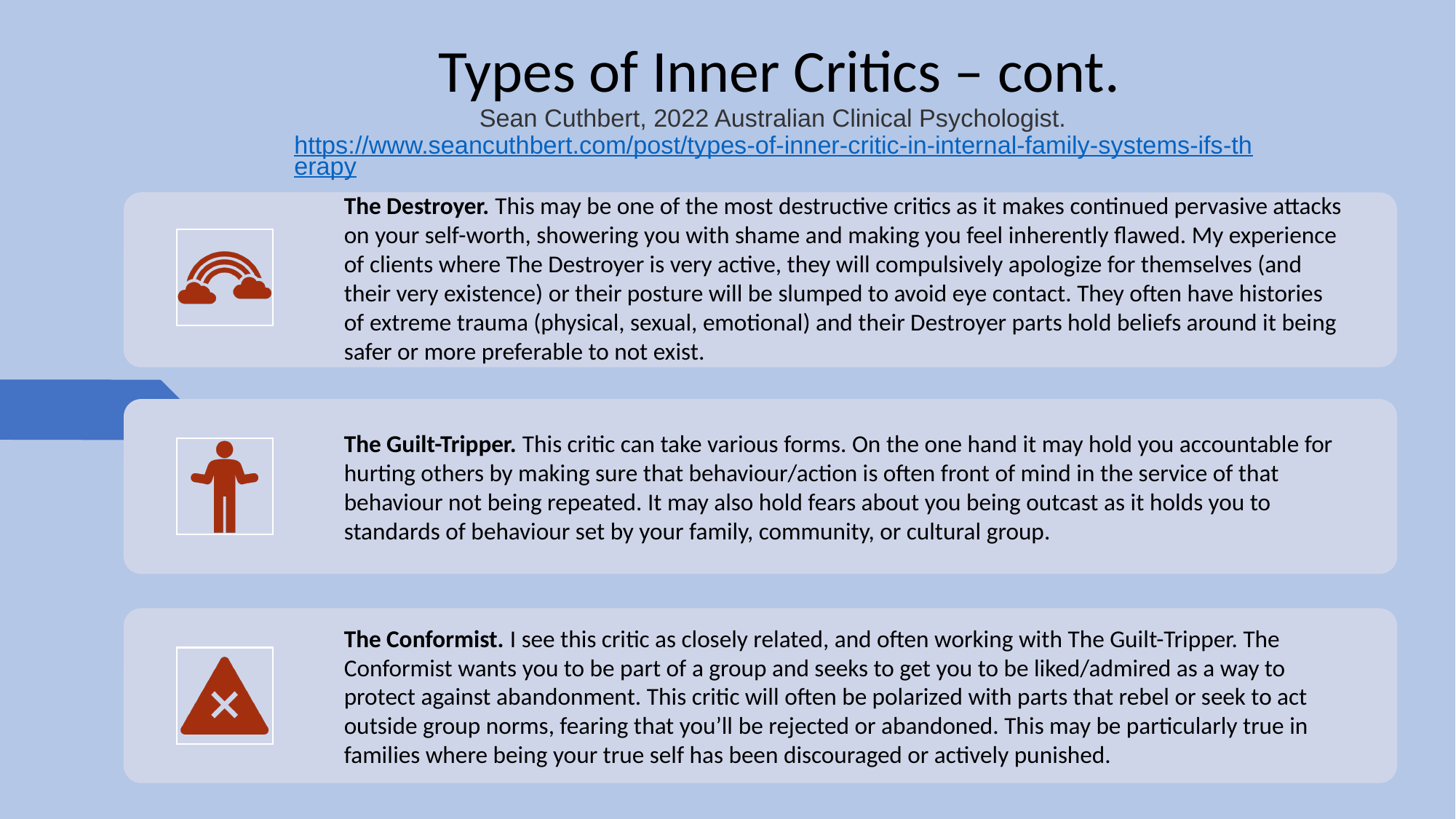

# Types of Inner Critics – cont. Sean Cuthbert, 2022 Australian Clinical Psychologist. https://www.seancuthbert.com/post/types-of-inner-critic-in-internal-family-systems-ifs-therapy
The Destroyer. This may be one of the most destructive critics as it makes continued pervasive attacks on your self-worth, showering you with shame and making you feel inherently flawed. My experience of clients where The Destroyer is very active, they will compulsively apologize for themselves (and their very existence) or their posture will be slumped to avoid eye contact. They often have histories of extreme trauma (physical, sexual, emotional) and their Destroyer parts hold beliefs around it being safer or more preferable to not exist.
The Guilt-Tripper. This critic can take various forms. On the one hand it may hold you accountable for hurting others by making sure that behaviour/action is often front of mind in the service of that behaviour not being repeated. It may also hold fears about you being outcast as it holds you to standards of behaviour set by your family, community, or cultural group.
The Conformist. I see this critic as closely related, and often working with The Guilt-Tripper. The Conformist wants you to be part of a group and seeks to get you to be liked/admired as a way to protect against abandonment. This critic will often be polarized with parts that rebel or seek to act outside group norms, fearing that you’ll be rejected or abandoned. This may be particularly true in families where being your true self has been discouraged or actively punished.